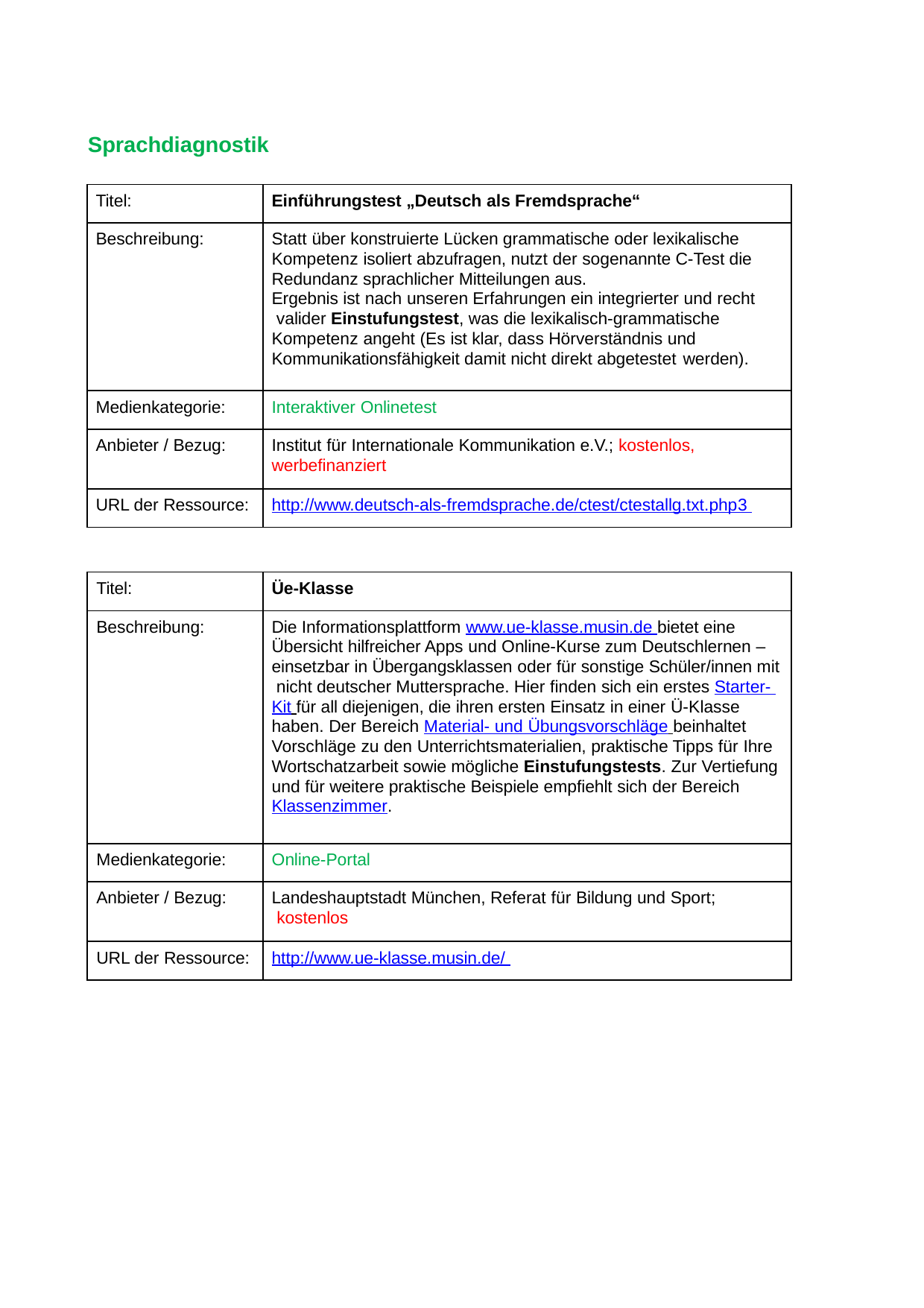

Sprachdiagnostik
| Titel: | Einführungstest „Deutsch als Fremdsprache“ |
| --- | --- |
| Beschreibung: | Statt über konstruierte Lücken grammatische oder lexikalische Kompetenz isoliert abzufragen, nutzt der sogenannte C-Test die Redundanz sprachlicher Mitteilungen aus. Ergebnis ist nach unseren Erfahrungen ein integrierter und recht valider Einstufungstest, was die lexikalisch-grammatische Kompetenz angeht (Es ist klar, dass Hörverständnis und Kommunikationsfähigkeit damit nicht direkt abgetestet werden). |
| Medienkategorie: | Interaktiver Onlinetest |
| Anbieter / Bezug: | Institut für Internationale Kommunikation e.V.; kostenlos, werbefinanziert |
| URL der Ressource: | http://www.deutsch-als-fremdsprache.de/ctest/ctestallg.txt.php3 |
| Titel: | Üe-Klasse |
| --- | --- |
| Beschreibung: | Die Informationsplattform www.ue-klasse.musin.de bietet eine Übersicht hilfreicher Apps und Online-Kurse zum Deutschlernen – einsetzbar in Übergangsklassen oder für sonstige Schüler/innen mit nicht deutscher Muttersprache. Hier finden sich ein erstes Starter- Kit für all diejenigen, die ihren ersten Einsatz in einer Ü-Klasse haben. Der Bereich Material- und Übungsvorschläge beinhaltet Vorschläge zu den Unterrichtsmaterialien, praktische Tipps für Ihre Wortschatzarbeit sowie mögliche Einstufungstests. Zur Vertiefung und für weitere praktische Beispiele empfiehlt sich der Bereich Klassenzimmer. |
| Medienkategorie: | Online-Portal |
| Anbieter / Bezug: | Landeshauptstadt München, Referat für Bildung und Sport; kostenlos |
| URL der Ressource: | http://www.ue-klasse.musin.de/ |